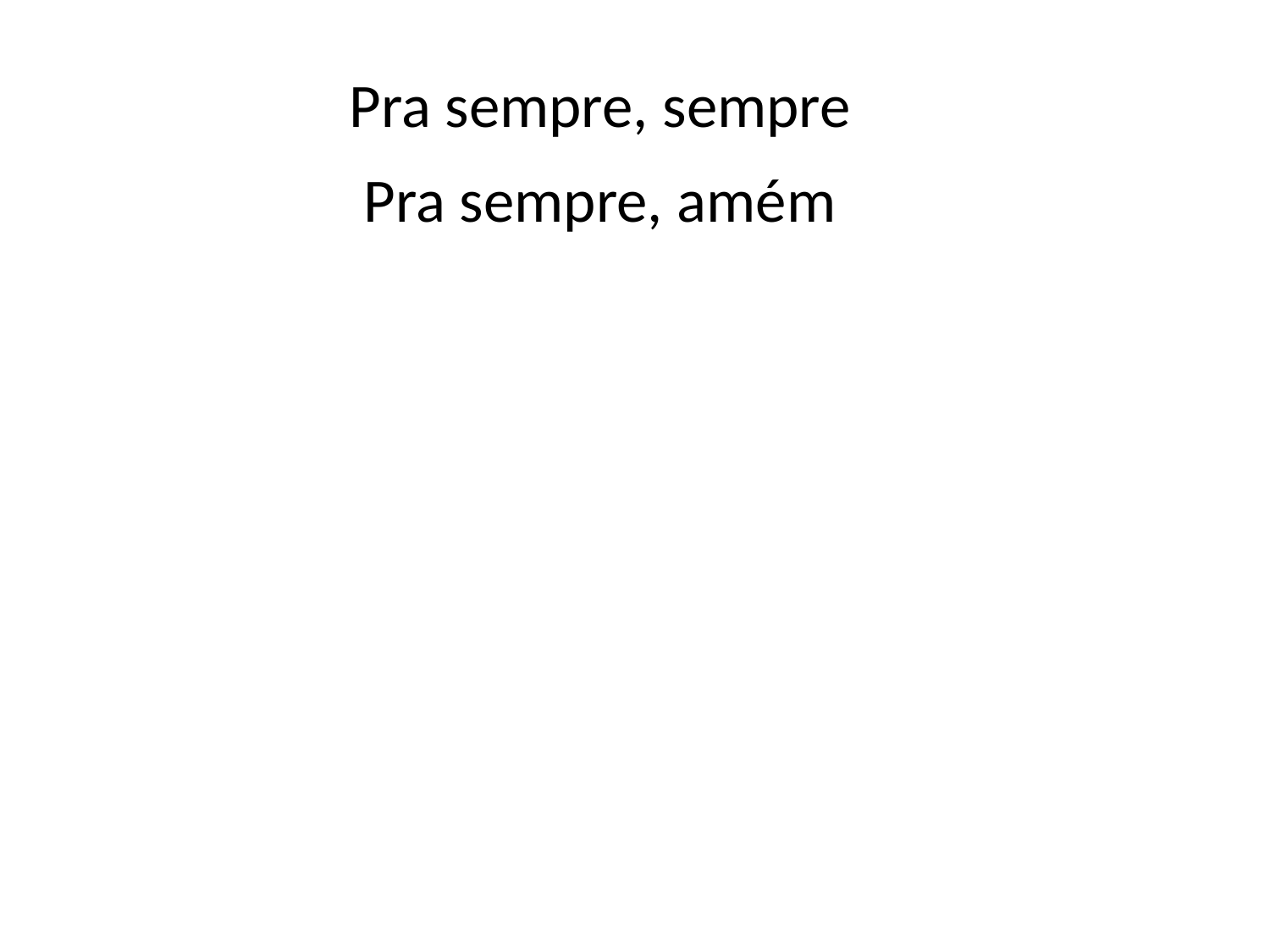

Pra sempre, sempre

Pra sempre, amém

#